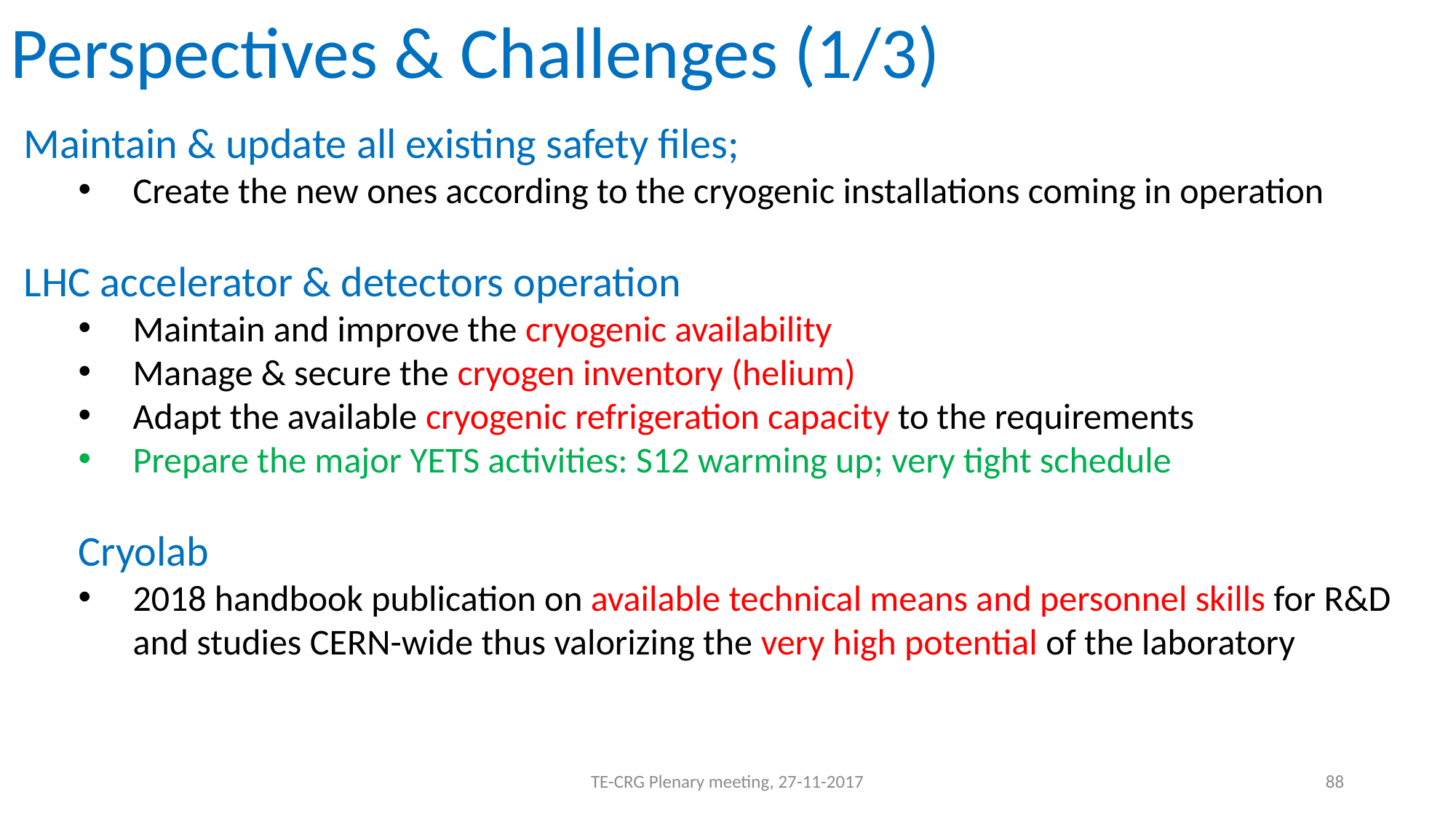

Perspectives & Challenges (1/3)
Maintain & update all existing safety files;
Create the new ones according to the cryogenic installations coming in operation

LHC accelerator & detectors operation
Maintain and improve the cryogenic availability
Manage & secure the cryogen inventory (helium)
Adapt the available cryogenic refrigeration capacity to the requirements
Prepare the major YETS activities: S12 warming up; very tight schedule

Cryolab
2018 handbook publication on available technical means and personnel skills for R&D and studies CERN-wide thus valorizing the very high potential of the laboratory
TE-CRG Plenary meeting, 27-11-2017
88